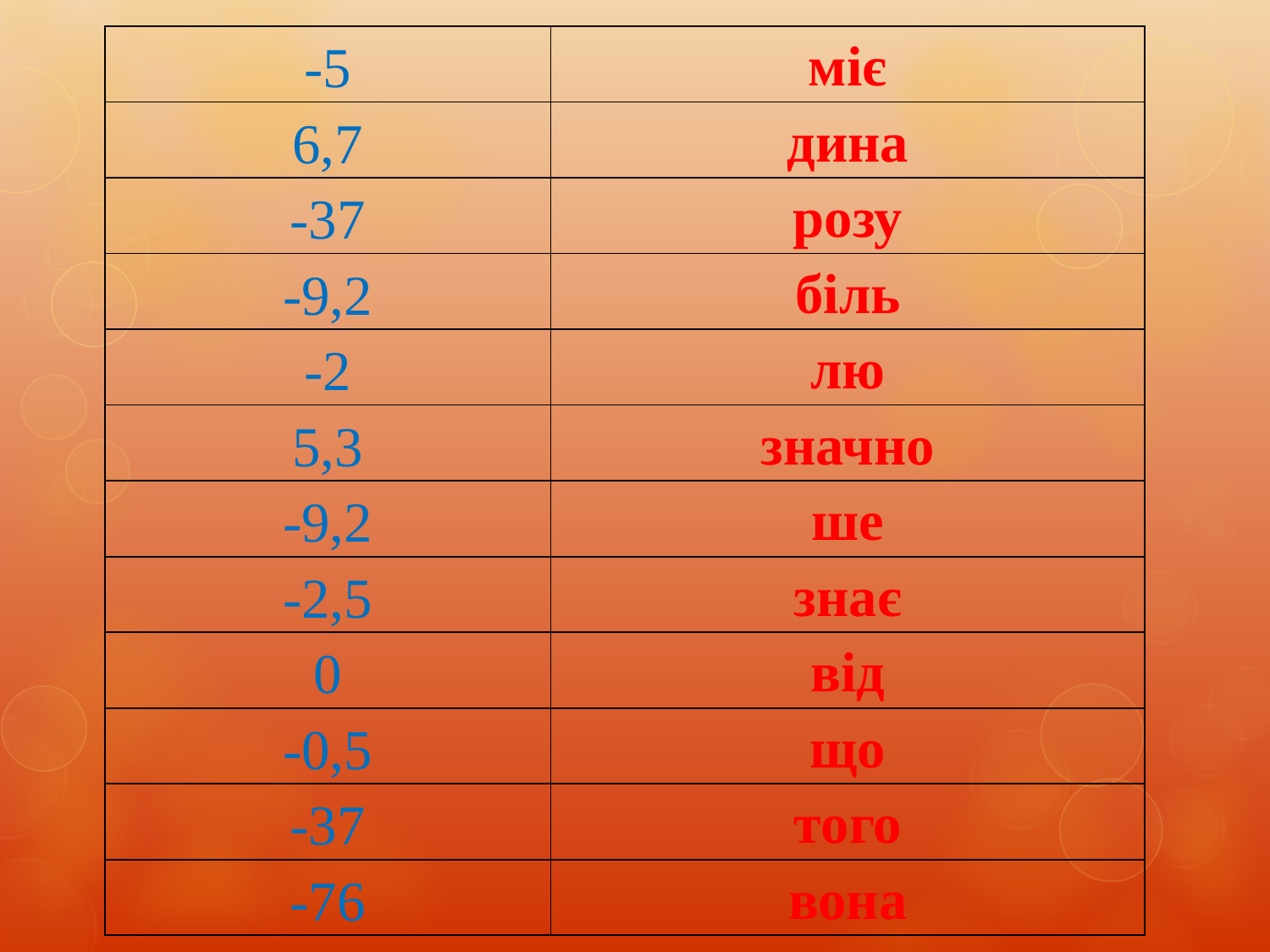

| -5 | міє |
| --- | --- |
| 6,7 | дина |
| -37 | розу |
| -9,2 | біль |
| -2 | лю |
| 5,3 | значно |
| -9,2 | ше |
| -2,5 | знає |
| 0 | від |
| -0,5 | що |
| -37 | того |
| -76 | вона |